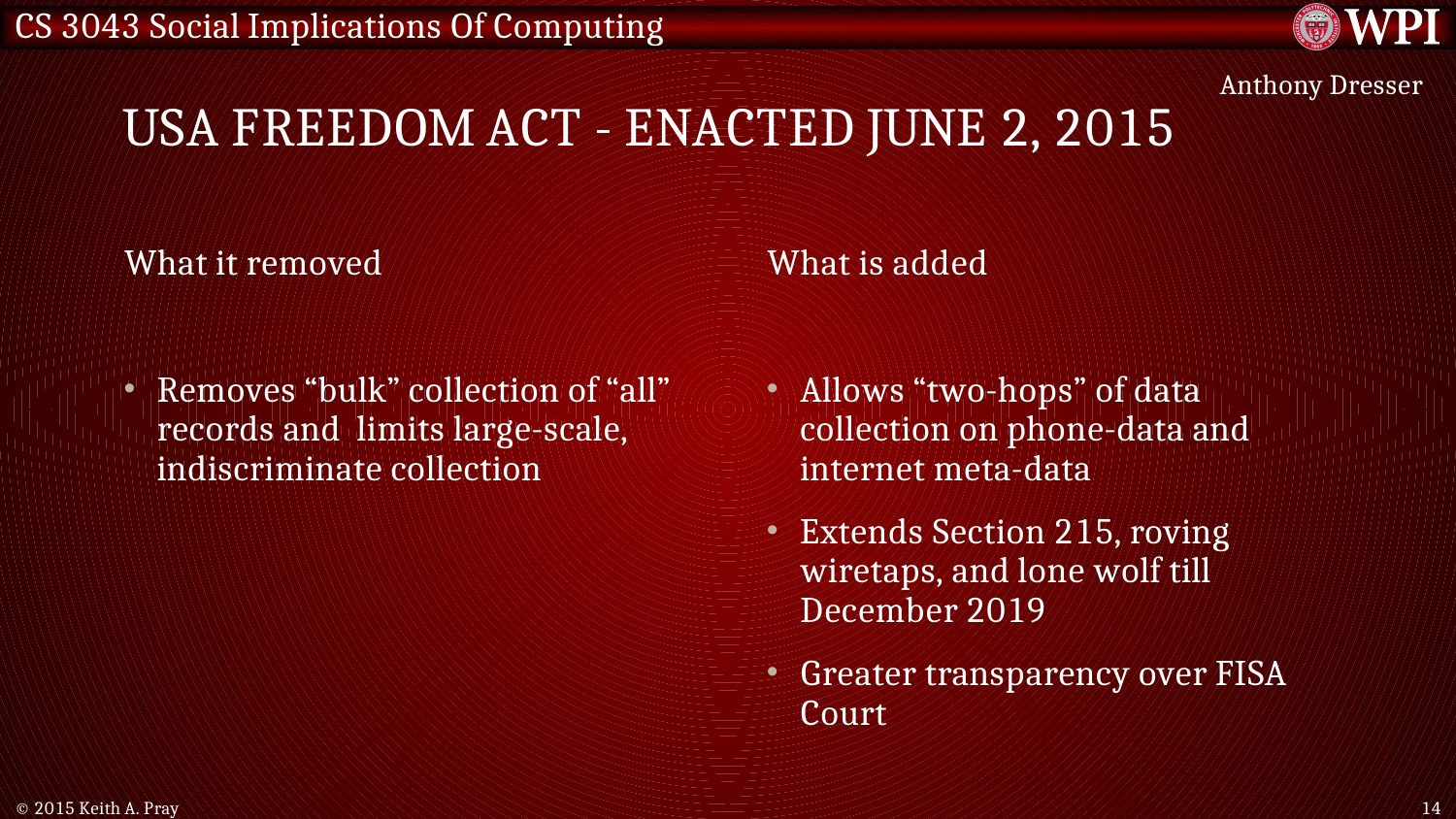

# USA Freedom Act - Enacted June 2, 2015
Anthony Dresser
What it removed

Removes “bulk” collection of “all” records and  limits large-scale, indiscriminate collection

What is added

Allows “two-hops” of data collection on phone-data and internet meta-data
Extends Section 215, roving wiretaps, and lone wolf till December 2019
Greater transparency over FISA Court

© 2015 Keith A. Pray
14